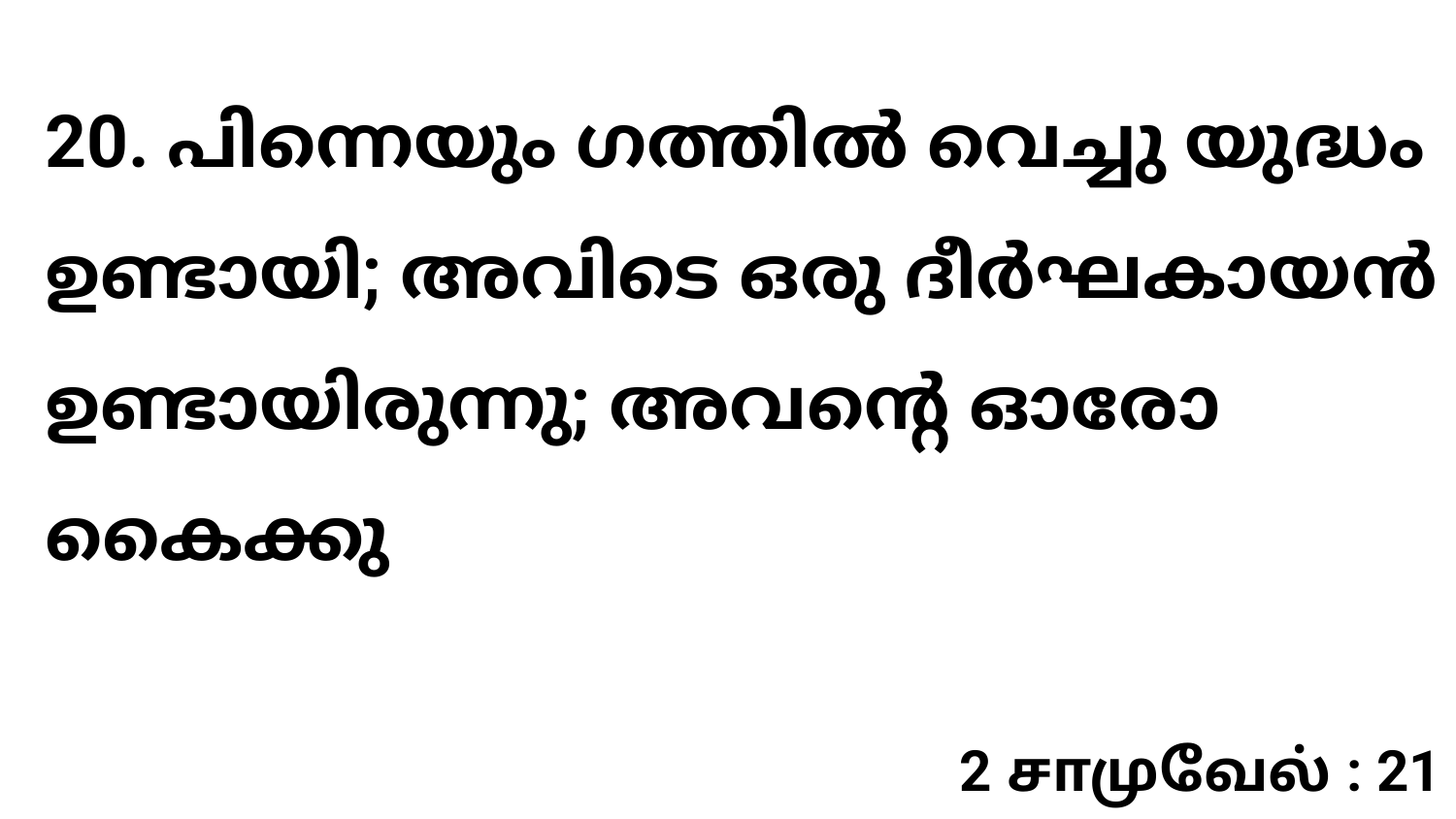

20. പിന്നെയും ഗത്തിൽ വെച്ചു യുദ്ധം ഉണ്ടായി; അവിടെ ഒരു ദീർഘകായൻ ഉണ്ടായിരുന്നു; അവന്റെ ഓരോ കൈക്കു
2 சாமுவேல் : 21